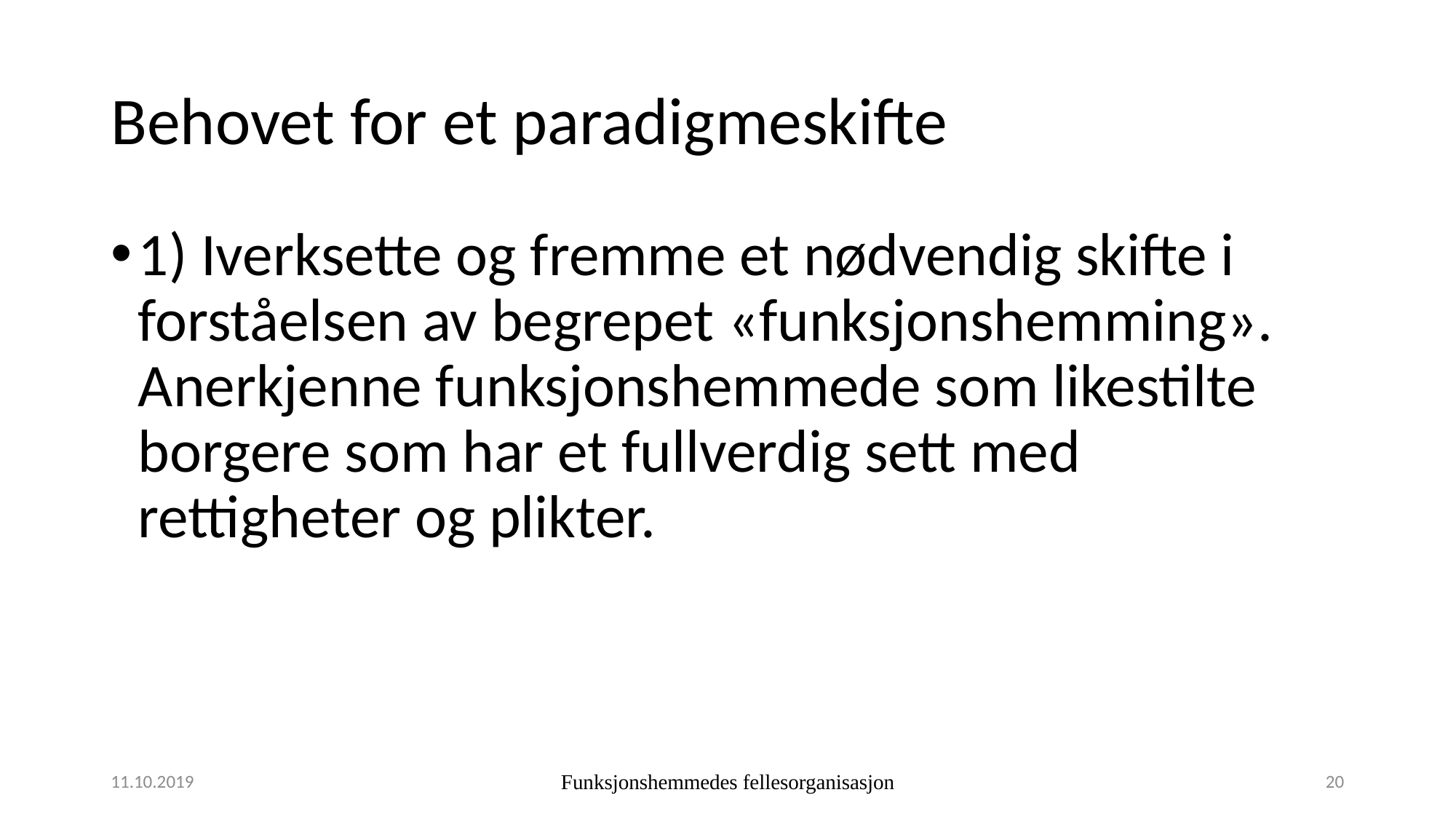

# Behovet for et paradigmeskifte
1) Iverksette og fremme et nødvendig skifte i forståelsen av begrepet «funksjonshemming». Anerkjenne funksjonshemmede som likestilte borgere som har et fullverdig sett med rettigheter og plikter.

11.10.2019
Funksjonshemmedes fellesorganisasjon
20